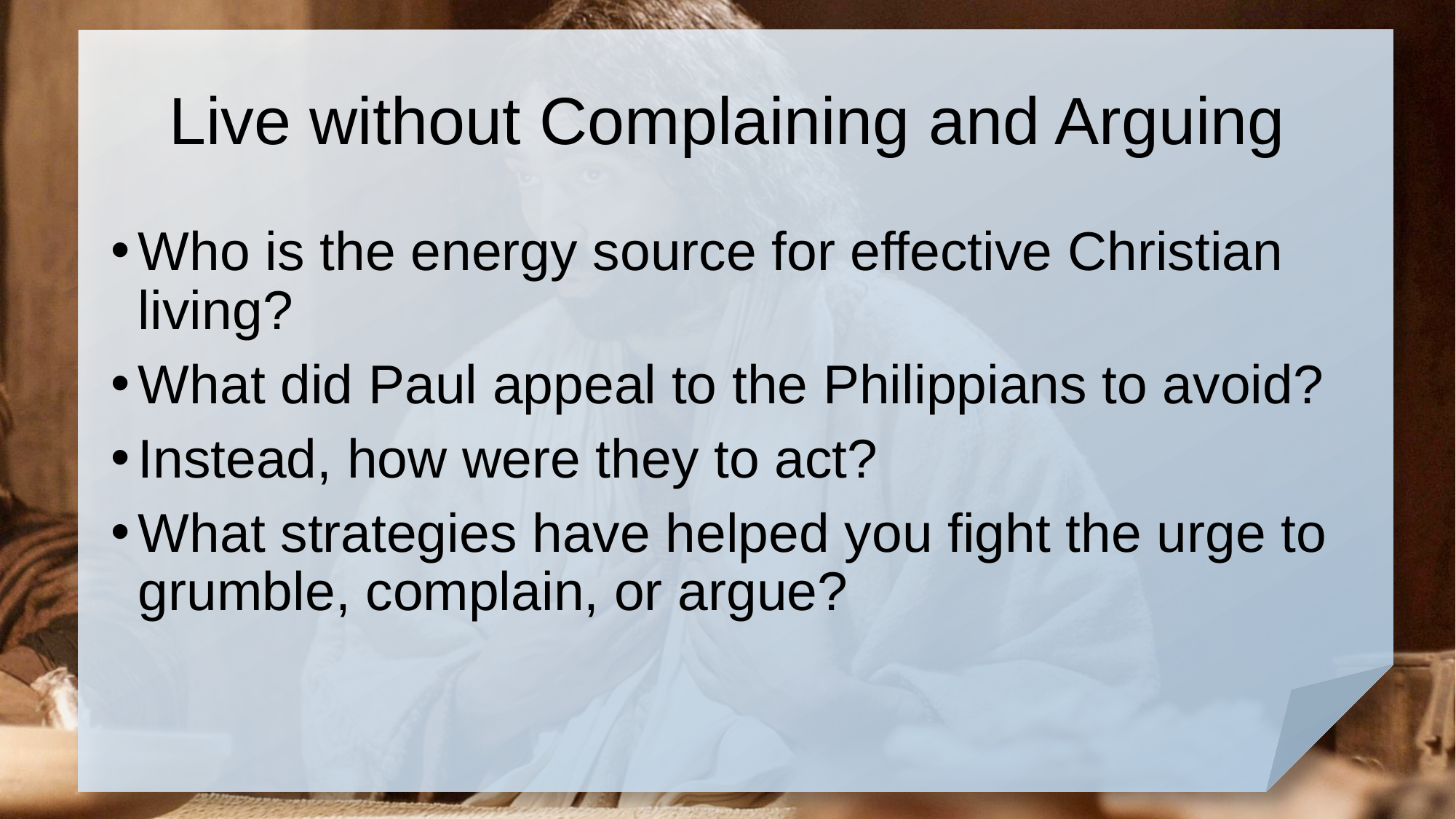

# Live without Complaining and Arguing
Who is the energy source for effective Christian living?
What did Paul appeal to the Philippians to avoid?
Instead, how were they to act?
What strategies have helped you fight the urge to grumble, complain, or argue?